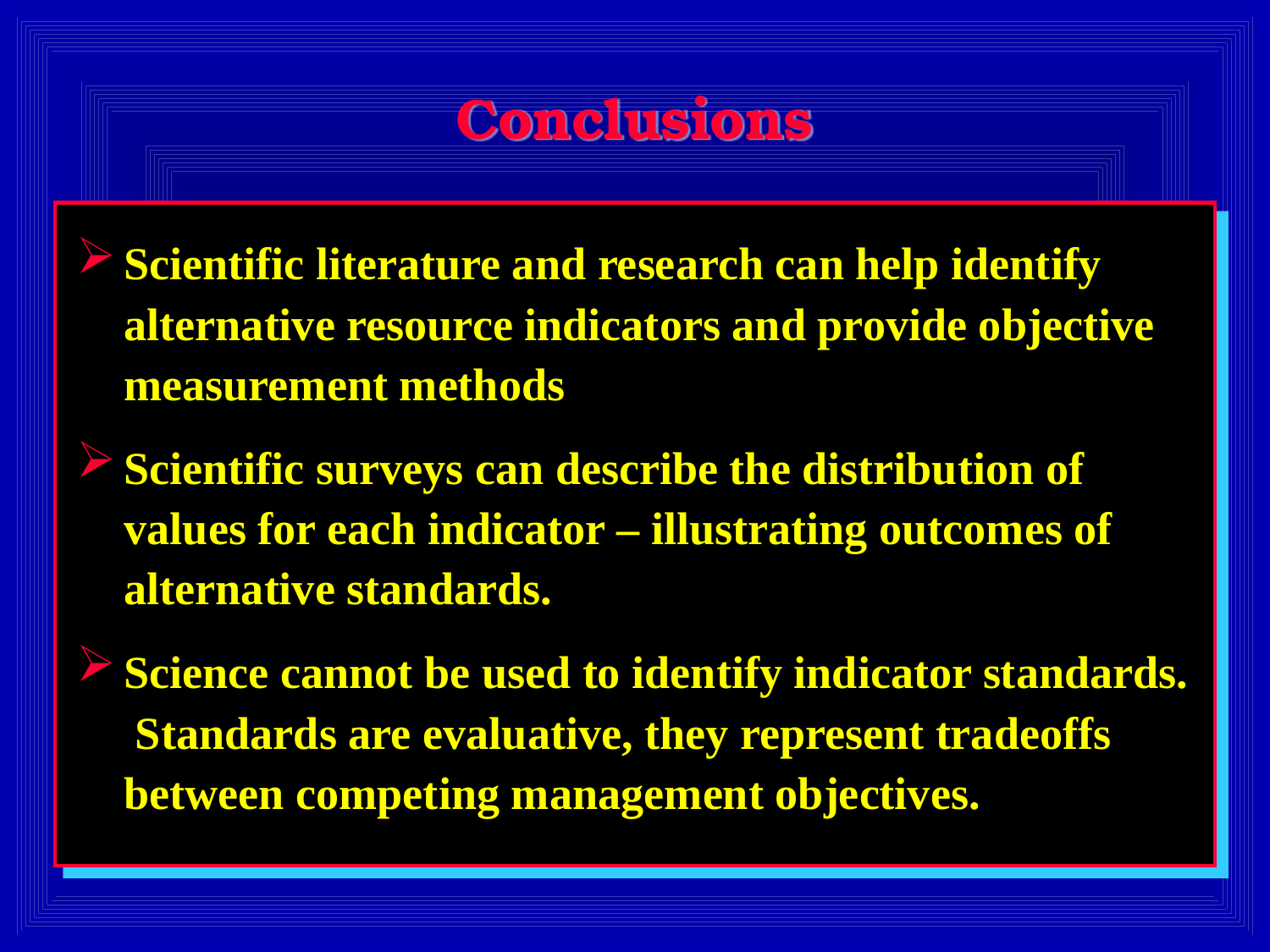

# Conclusions
Scientific literature and research can help identify alternative resource indicators and provide objective measurement methods
Scientific surveys can describe the distribution of values for each indicator – illustrating outcomes of alternative standards.
Science cannot be used to identify indicator standards.  Standards are evaluative, they represent tradeoffs between competing management objectives.